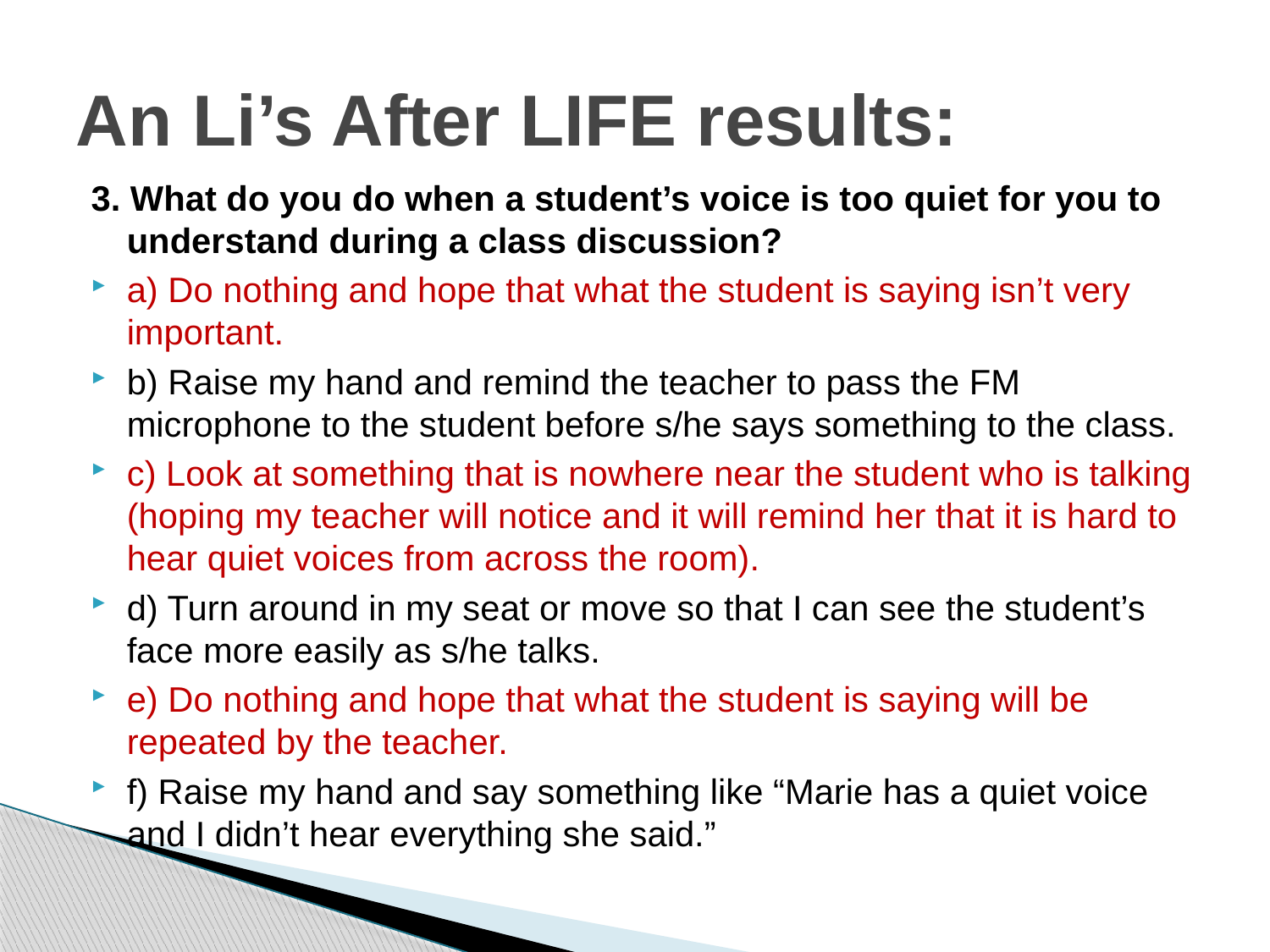

# An Li’s After LIFE results:
3. What do you do when a student’s voice is too quiet for you to understand during a class discussion?
a) Do nothing and hope that what the student is saying isn’t very important.
b) Raise my hand and remind the teacher to pass the FM microphone to the student before s/he says something to the class.
c) Look at something that is nowhere near the student who is talking (hoping my teacher will notice and it will remind her that it is hard to hear quiet voices from across the room).
d) Turn around in my seat or move so that I can see the student’s face more easily as s/he talks.
e) Do nothing and hope that what the student is saying will be repeated by the teacher.
f) Raise my hand and say something like “Marie has a quiet voice and I didn’t hear everything she said.”